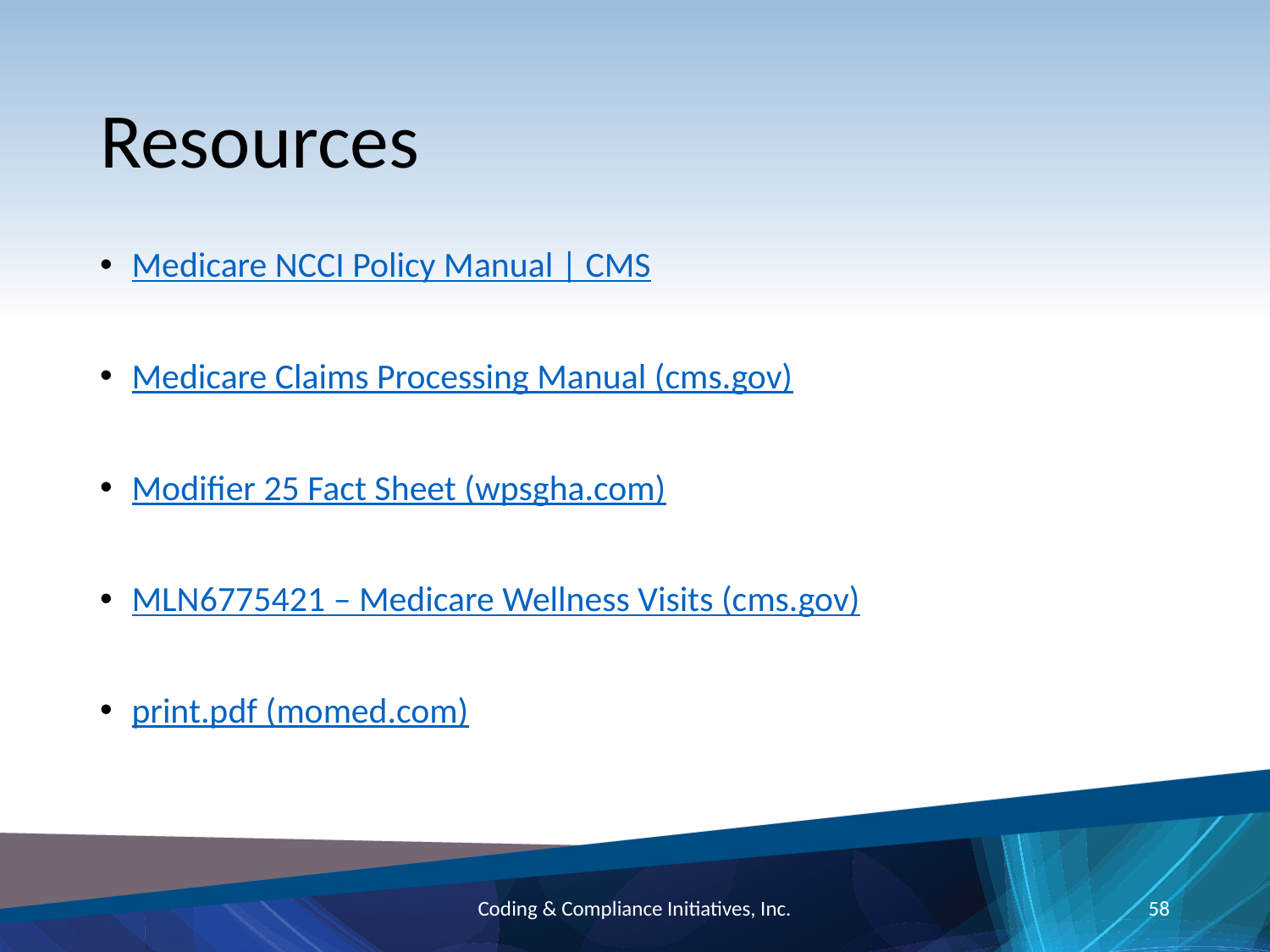

# Resources
Medicare NCCI Policy Manual | CMS

Medicare Claims Processing Manual (cms.gov)

Modifier 25 Fact Sheet (wpsgha.com)

MLN6775421 – Medicare Wellness Visits (cms.gov)

print.pdf (momed.com)

Coding & Compliance Initiatives, Inc.
58